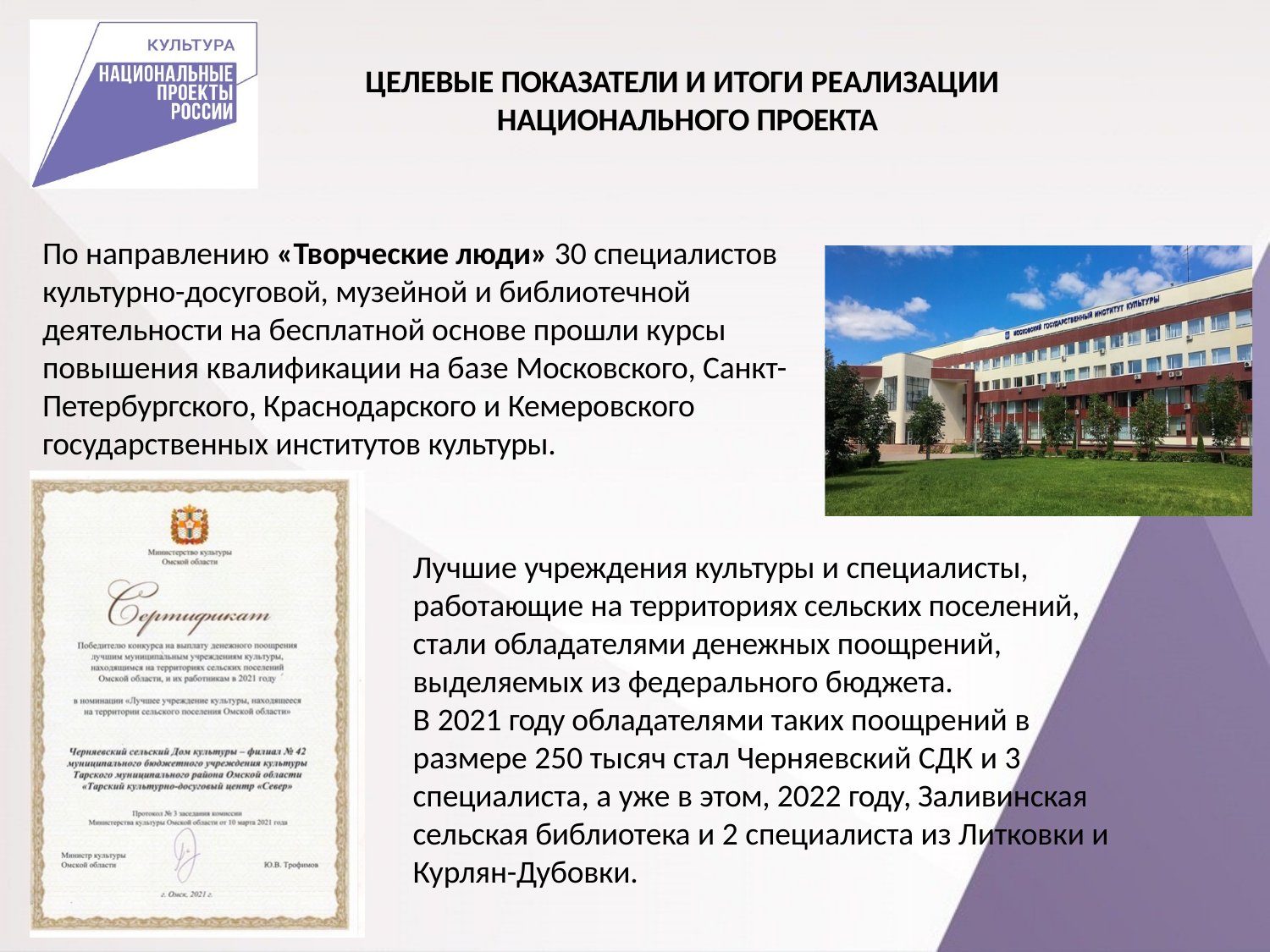

# ЦЕЛЕВЫЕ ПОКАЗАТЕЛИ И ИТОГИ РЕАЛИЗАЦИИ  НАЦИОНАЛЬНОГО ПРОЕКТА
По направлению «Творческие люди» 30 специалистов  культурно-досуговой, музейной и библиотечной  деятельности на бесплатной основе прошли курсы  повышения квалификации на базе Московского, Санкт-  Петербургского, Краснодарского и Кемеровского  государственных институтов культуры.

Лучшие учреждения культуры и специалисты,  работающие на территориях сельских поселений,  стали обладателями денежных поощрений,  выделяемых из федерального бюджета.
В 2021 году обладателями таких поощрений в  размере 250 тысяч стал Черняевский СДК и 3  специалиста, а уже в этом, 2022 году, Заливинская  сельская библиотека и 2 специалиста из Литковки и  Курлян-Дубовки.